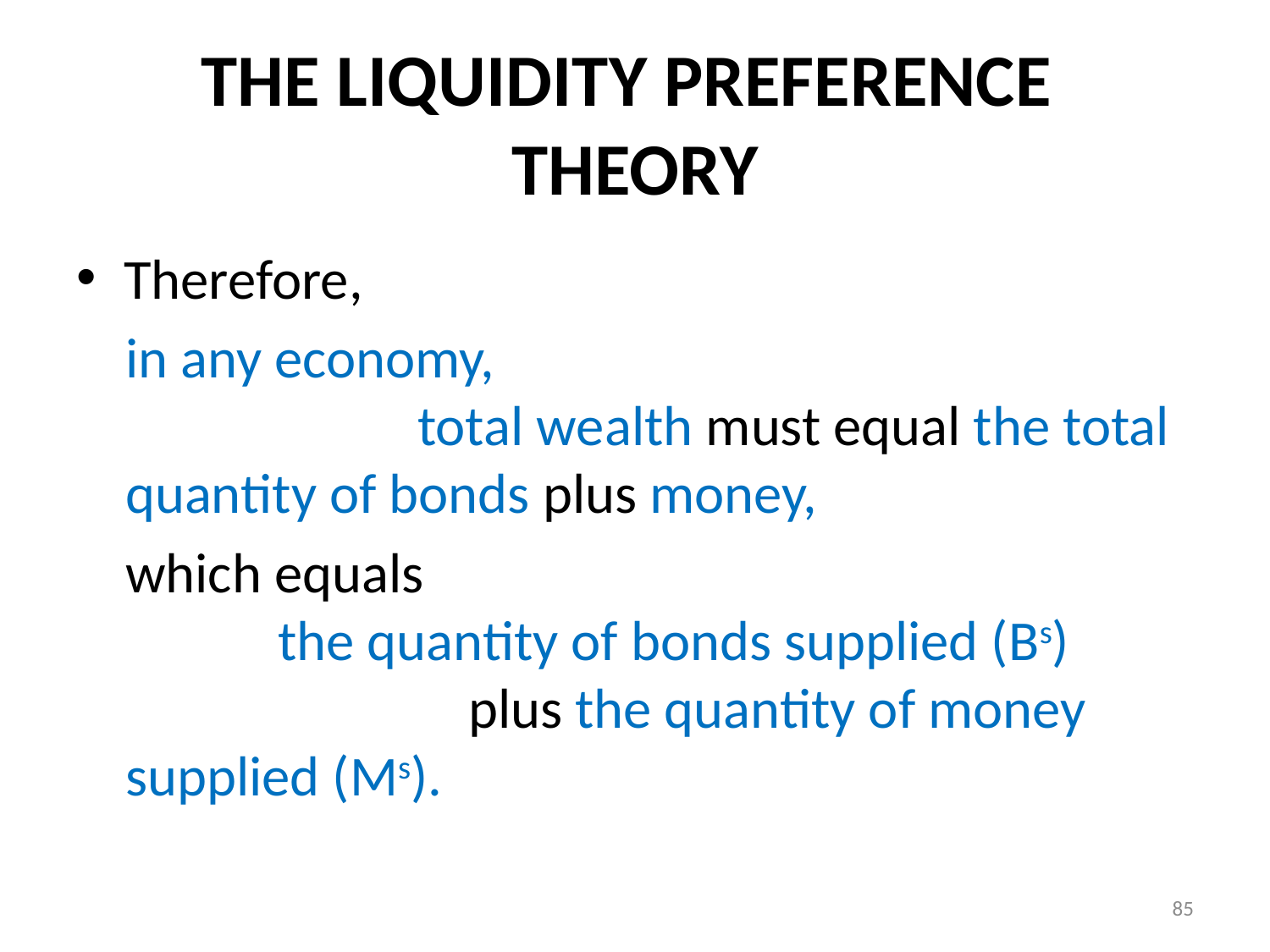

# THE LIQUIDITY PREFERENCE THEORY
Therefore,
in any economy,                                                                              total wealth must equal the total quantity of bonds plus money,
which equals                                                                         the quantity of bonds supplied (Bs)                                     plus the quantity of money supplied (Ms).

85